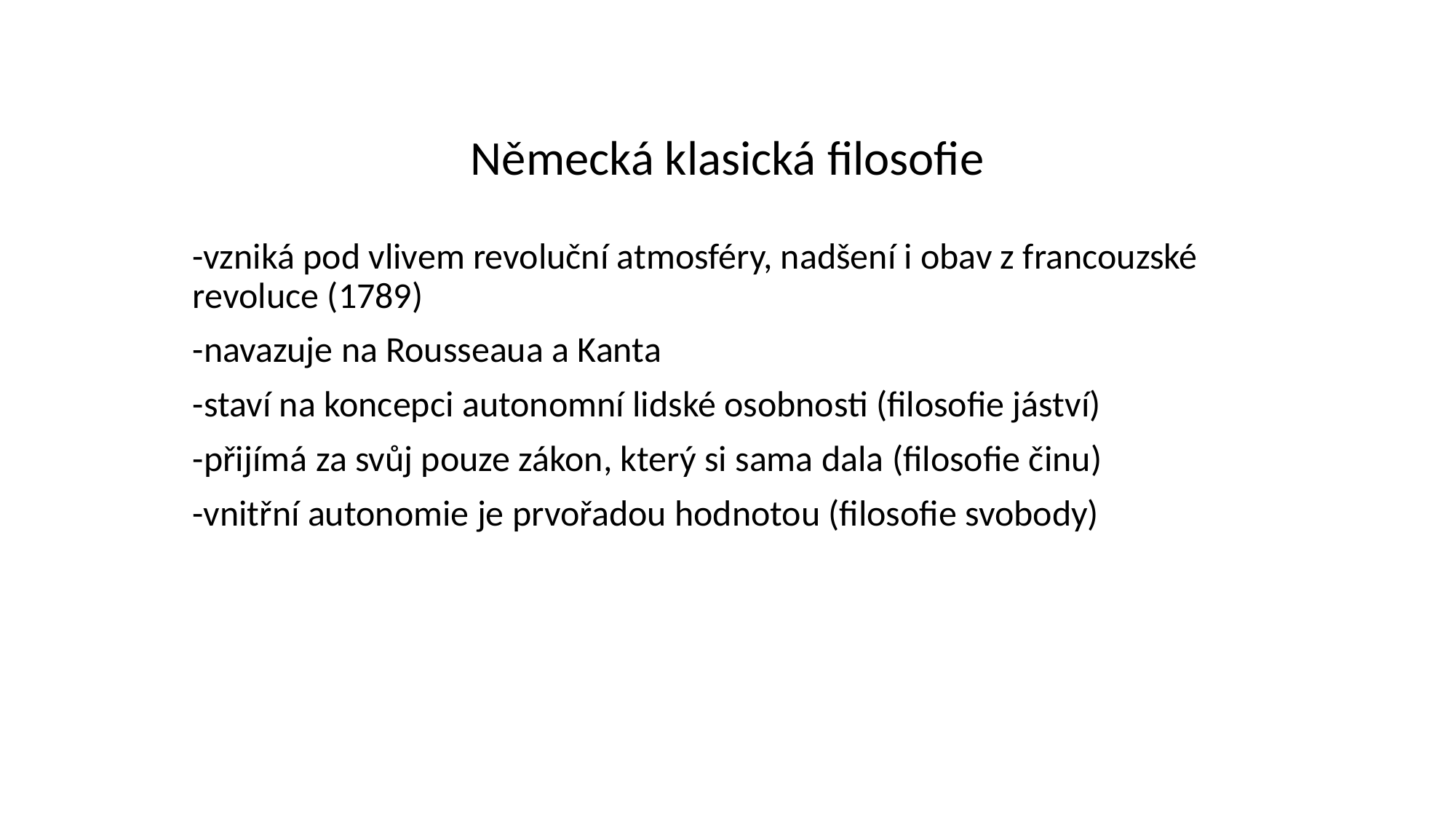

# Německá klasická filosofie
-vzniká pod vlivem revoluční atmosféry, nadšení i obav z francouzské revoluce (1789)
-navazuje na Rousseaua a Kanta
-staví na koncepci autonomní lidské osobnosti (filosofie jáství)
-přijímá za svůj pouze zákon, který si sama dala (filosofie činu)
-vnitřní autonomie je prvořadou hodnotou (filosofie svobody)